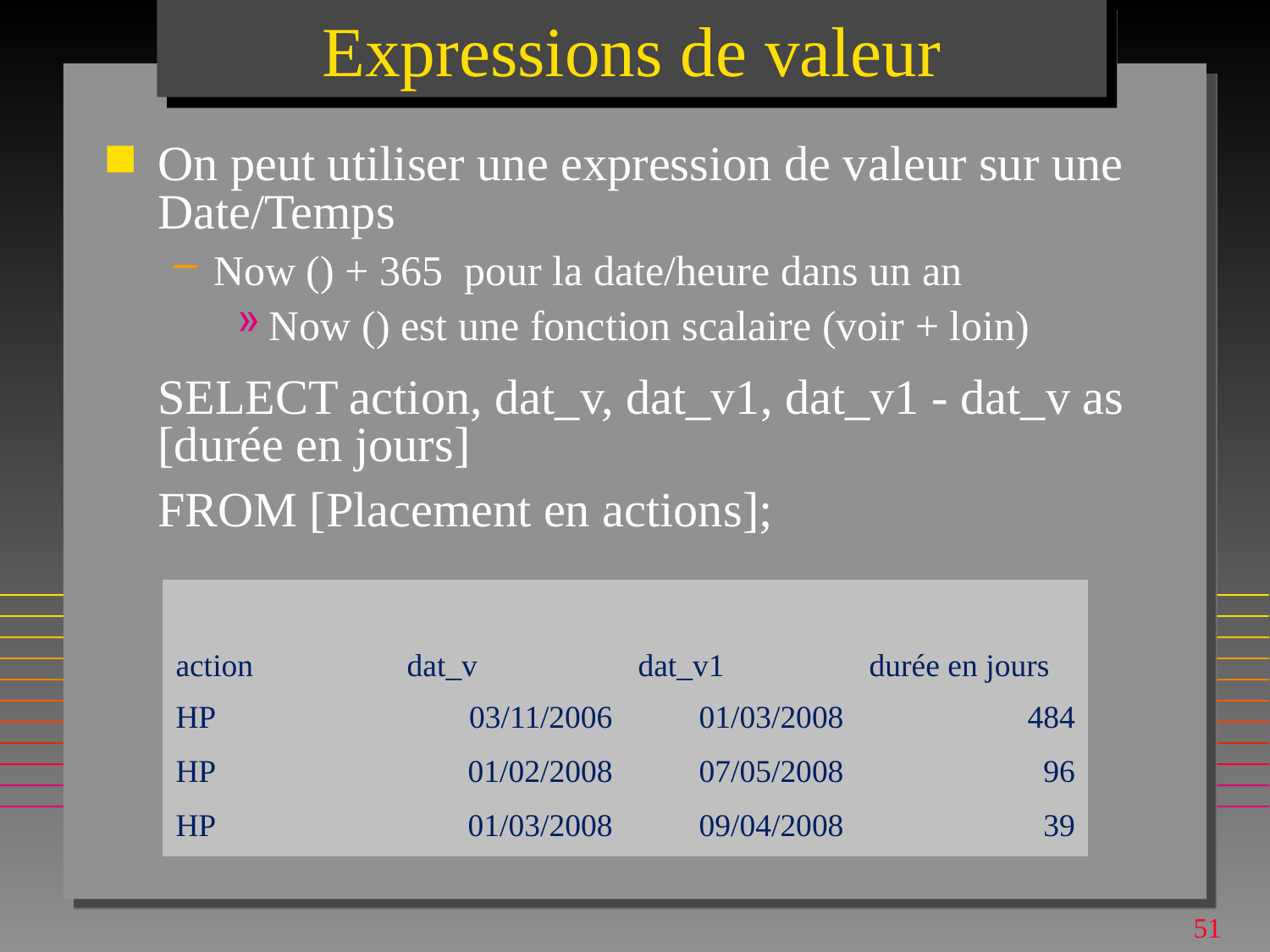

# Expressions de valeur
On peut utiliser une expression de valeur sur une Date/Temps
Now () + 365  pour la date/heure dans un an
Now () est une fonction scalaire (voir + loin)
	SELECT action, dat_v, dat_v1, dat_v1 - dat_v as [durée en jours]
	FROM [Placement en actions];

|  |  |  |  |
| --- | --- | --- | --- |
| action | dat\_v | dat\_v1 | durée en jours |
| HP | 03/11/2006 | 01/03/2008 | 484 |
| HP | 01/02/2008 | 07/05/2008 | 96 |
| HP | 01/03/2008 | 09/04/2008 | 39 |